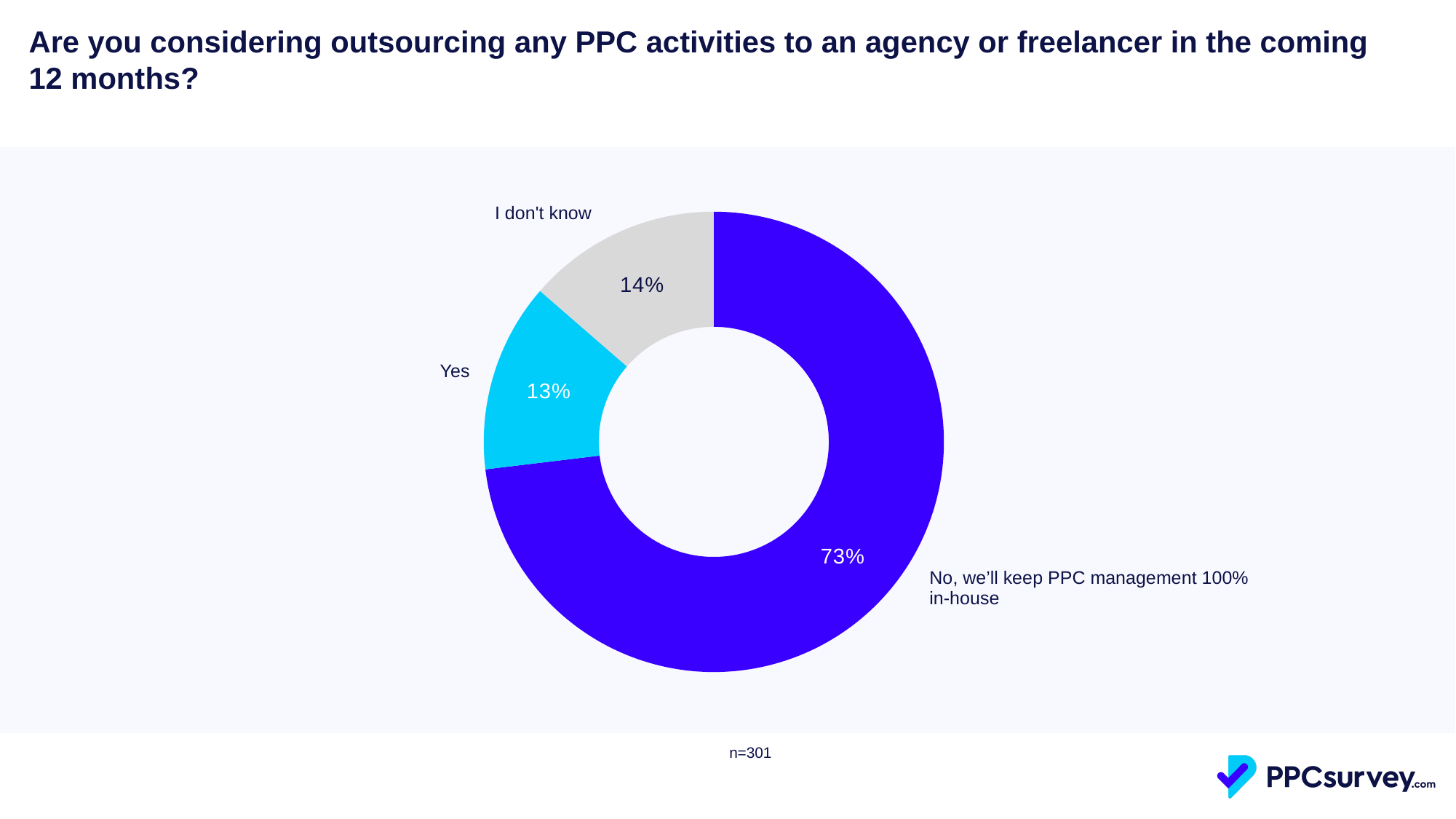

Are you considering outsourcing any PPC activities to an agency or freelancer in the coming 12 months?

### Chart

| Category | Total |
|---|---|
| No, we’ll keep PPC management 100% in-house | 0.7308970099667775 |
| Yes | 0.132890365448505 |
| I dont know | 0.1362126245847176 |
| I don't know |
| --- |
| Yes |
| --- |
| No, we’ll keep PPC management 100% in-house |
| --- |
| n=301 |
| --- |